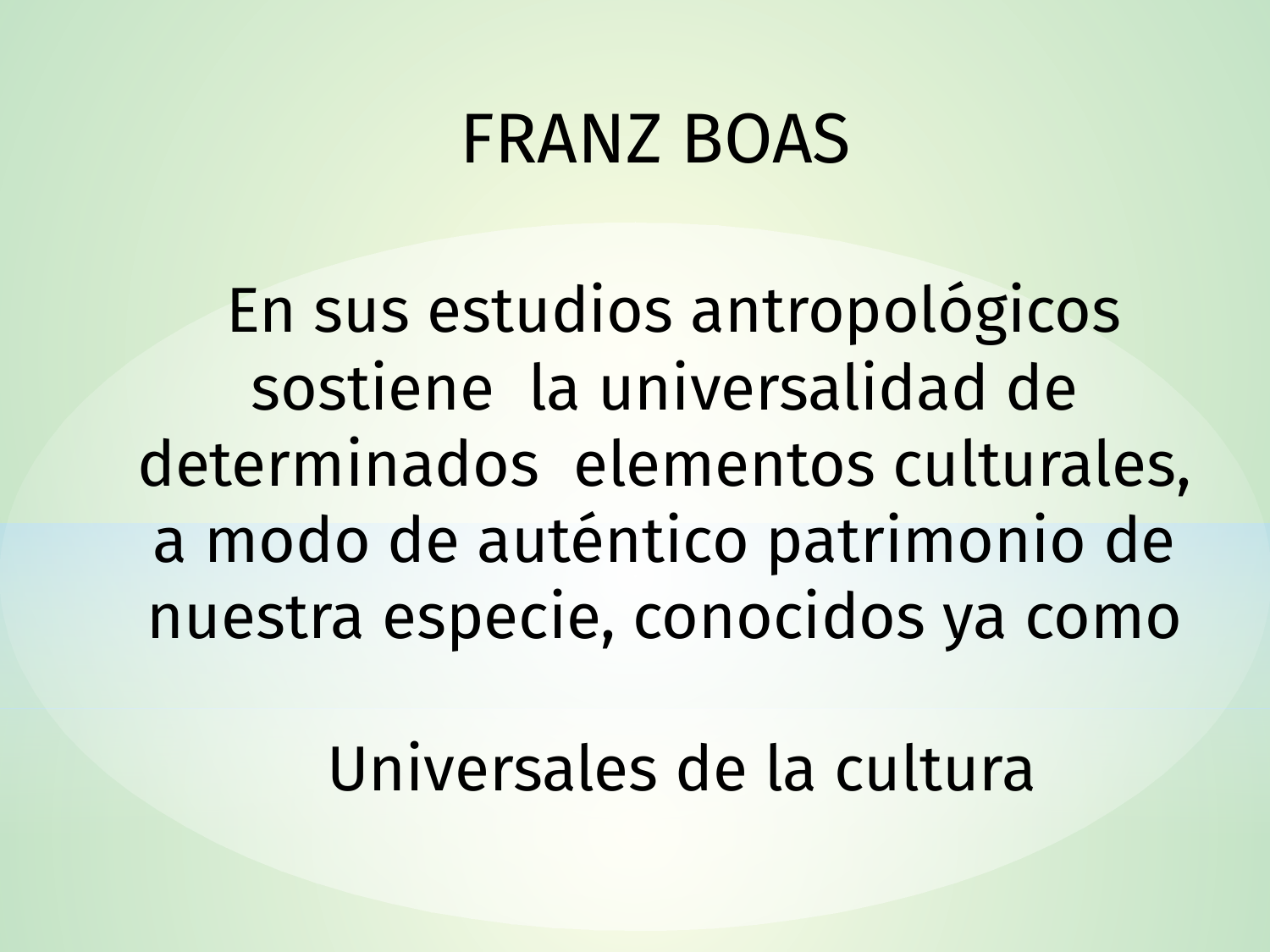

FRANZ BOAS

 En sus estudios antropológicos sostiene  la universalidad de determinados  elementos culturales, a modo de auténtico patrimonio de nuestra especie, conocidos ya como

  Universales de la cultura